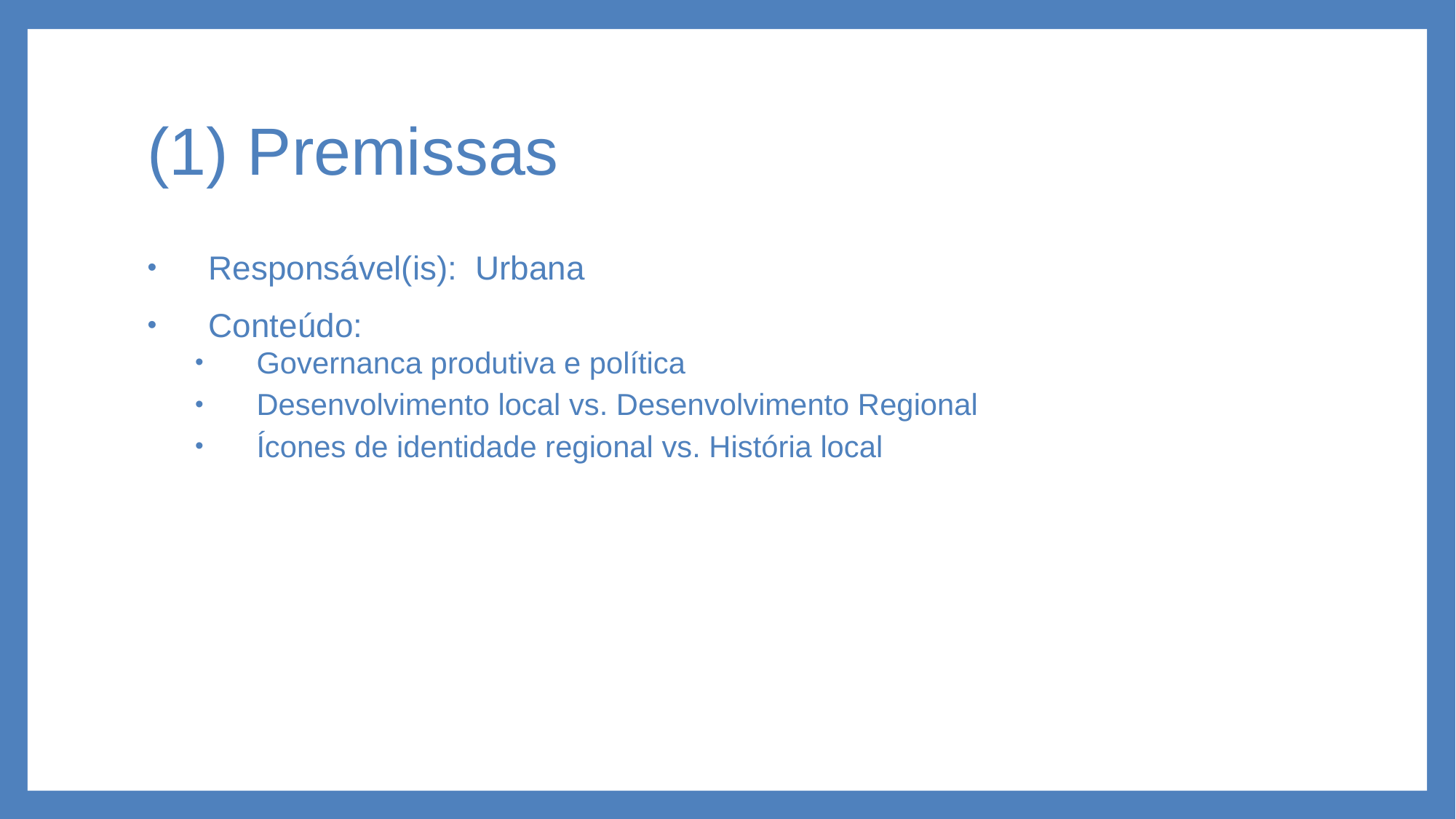

# (1) Premissas
Responsável(is):  Urbana
Conteúdo:
Governanca produtiva e política
Desenvolvimento local vs. Desenvolvimento Regional
Ícones de identidade regional vs. História local